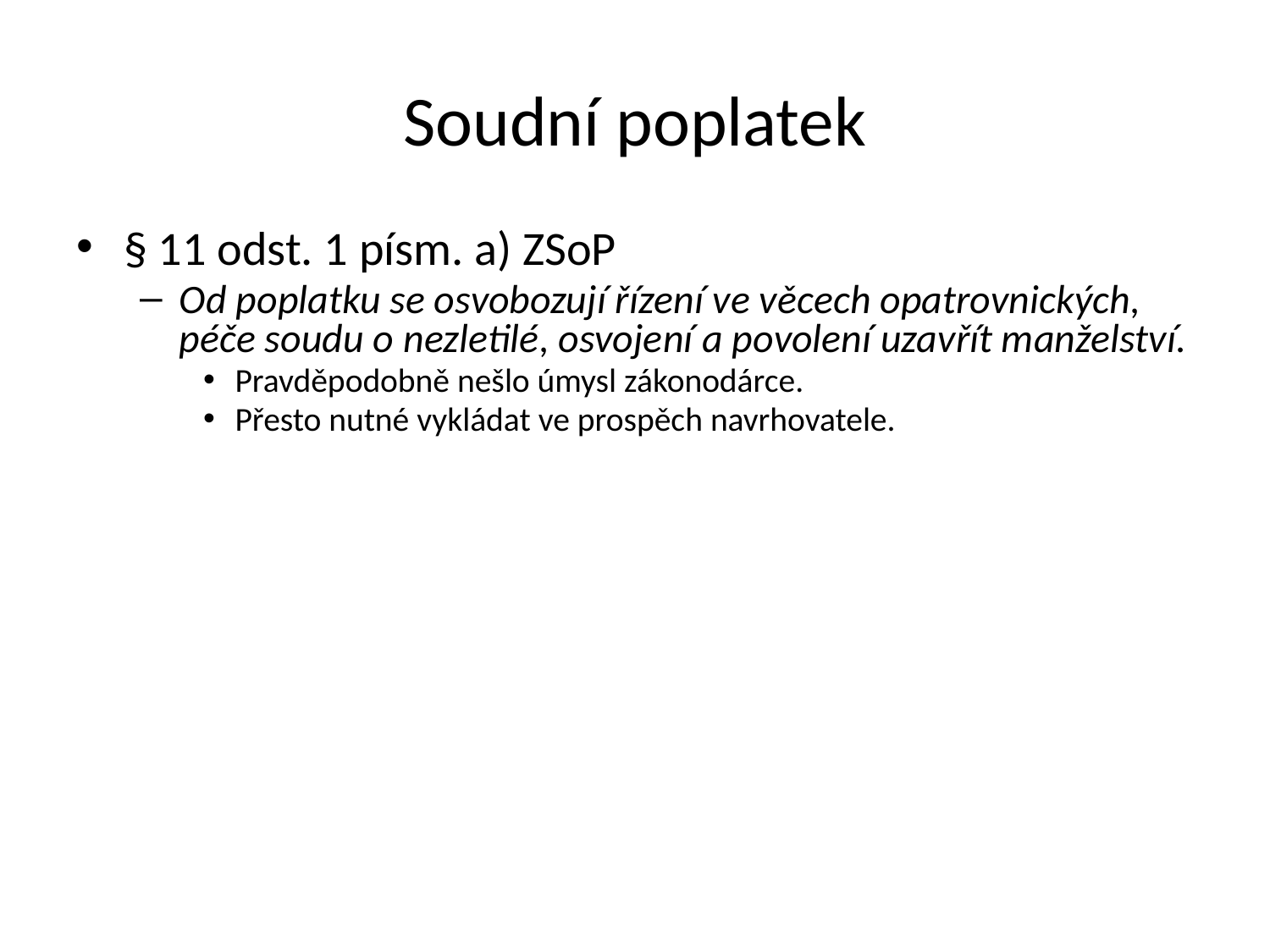

Soudní poplatek
§ 11 odst. 1 písm. a) ZSoP
Od poplatku se osvobozují řízení ve věcech opatrovnických, péče soudu o nezletilé, osvojení a povolení uzavřít manželství.
Pravděpodobně nešlo úmysl zákonodárce.
Přesto nutné vykládat ve prospěch navrhovatele.